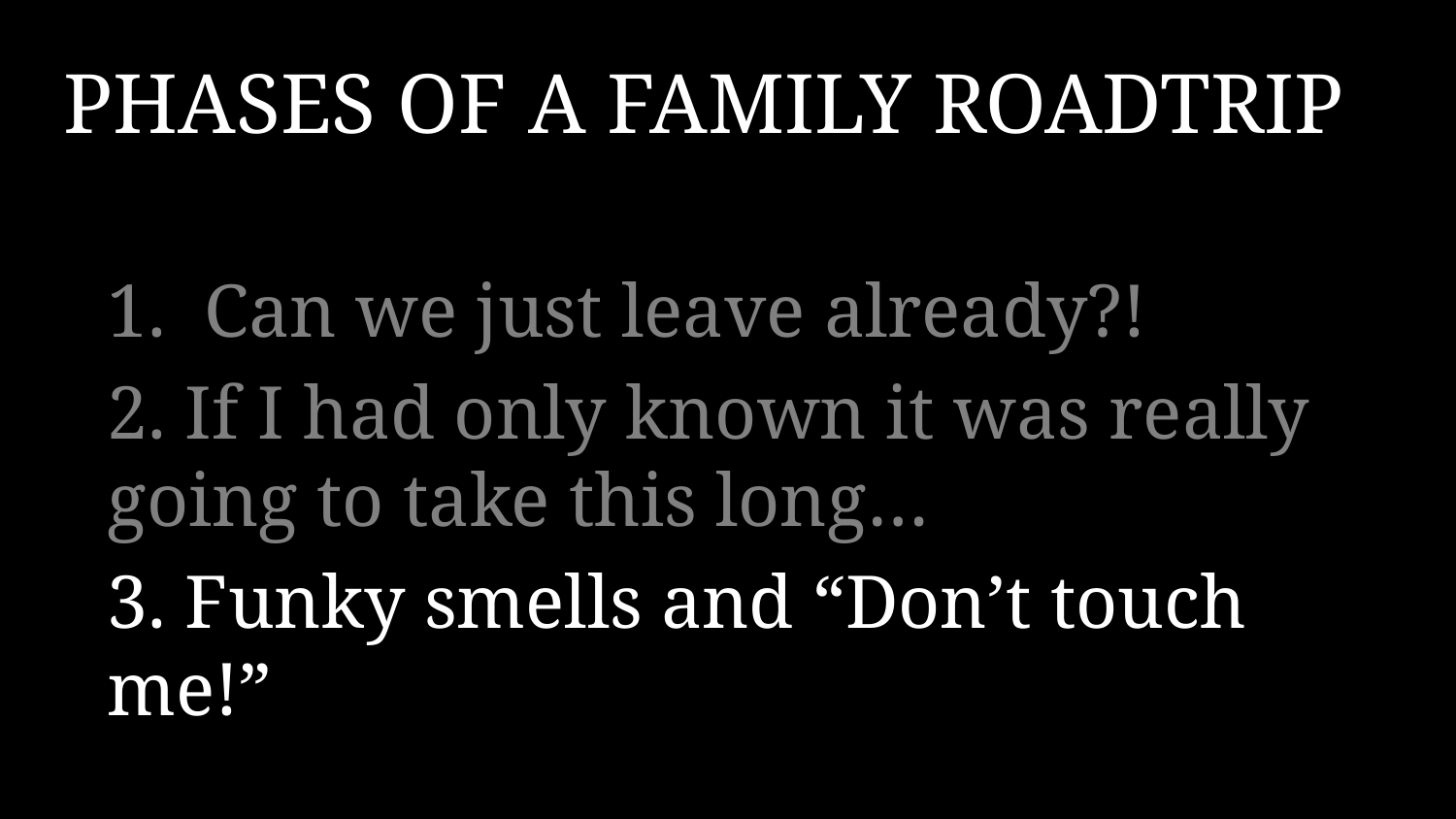

# PHASES OF A FAMILY ROADTRIP
1.  Can we just leave already?!
2. If I had only known it was really going to take this long…
3. Funky smells and “Don’t touch me!”